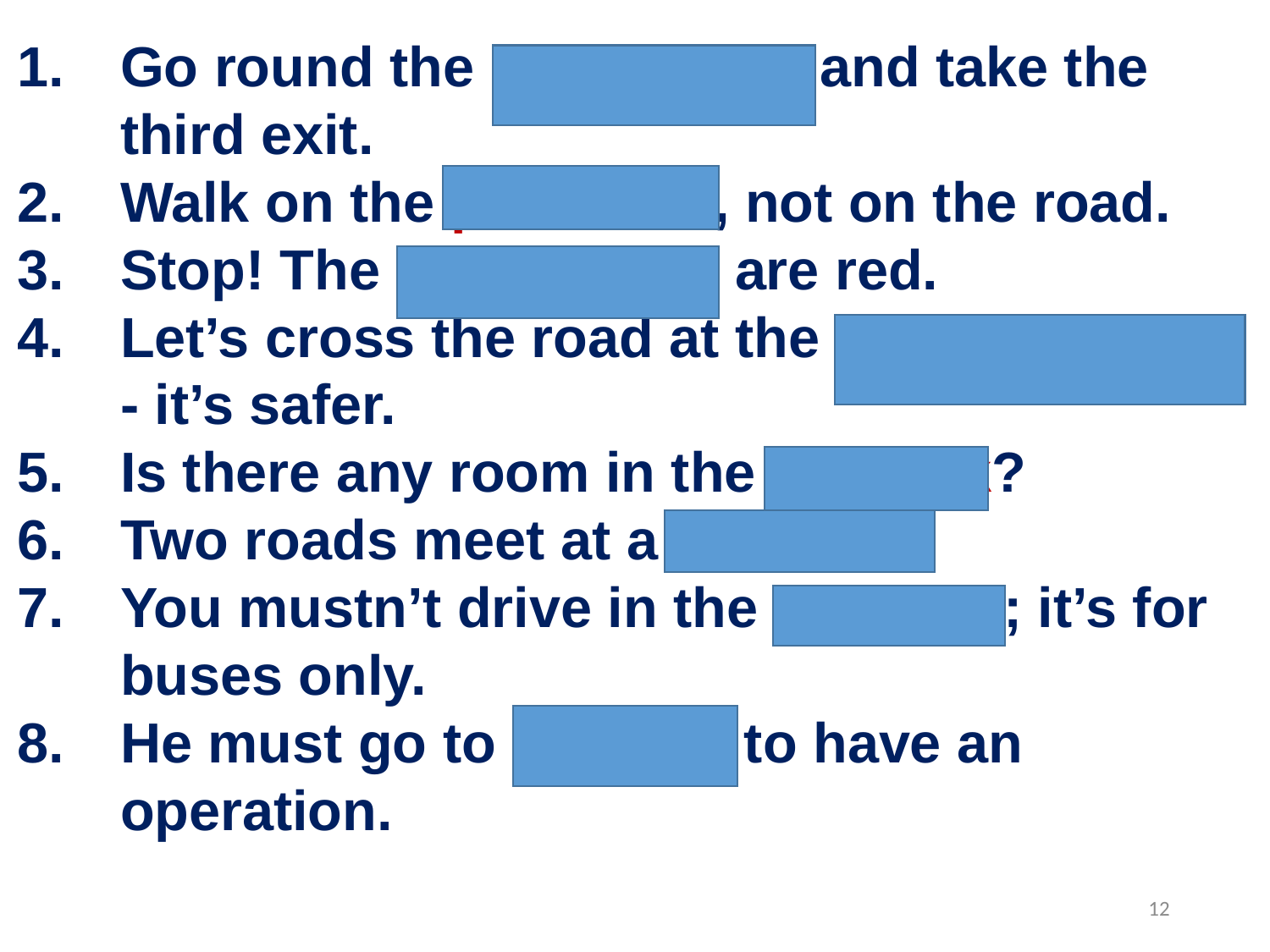

Go round the roundabout and take the third exit.
Walk on the pavement, not on the road.
Stop! The traffic lights are red.
Let’s cross the road at the zebra crossing - it’s safer.
Is there any room in the car park?
Two roads meet at a junction.
You mustn’t drive in the bus lane; it’s for buses only.
He must go to hospital to have an operation.

12